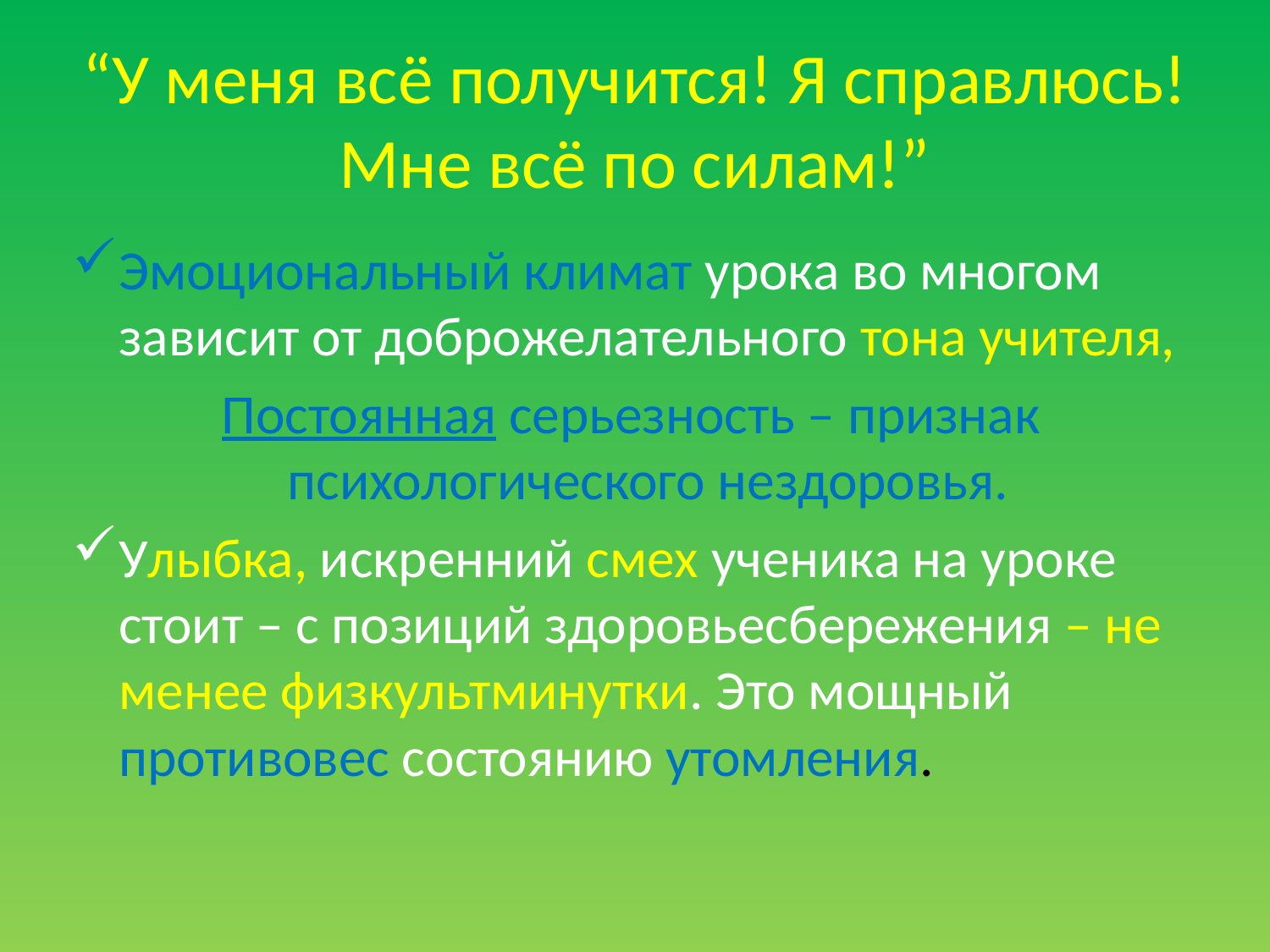

# “У меня всё получится! Я справлюсь! Мне всё по силам!”
Эмоциональный климат урока во многом зависит от доброжелательного тона учителя,
Постоянная серьезность – признак психологического нездоровья.
Улыбка, искренний смех ученика на уроке стоит – с позиций здоровьесбережения – не менее физкультминутки. Это мощный противовес состоянию утомления.